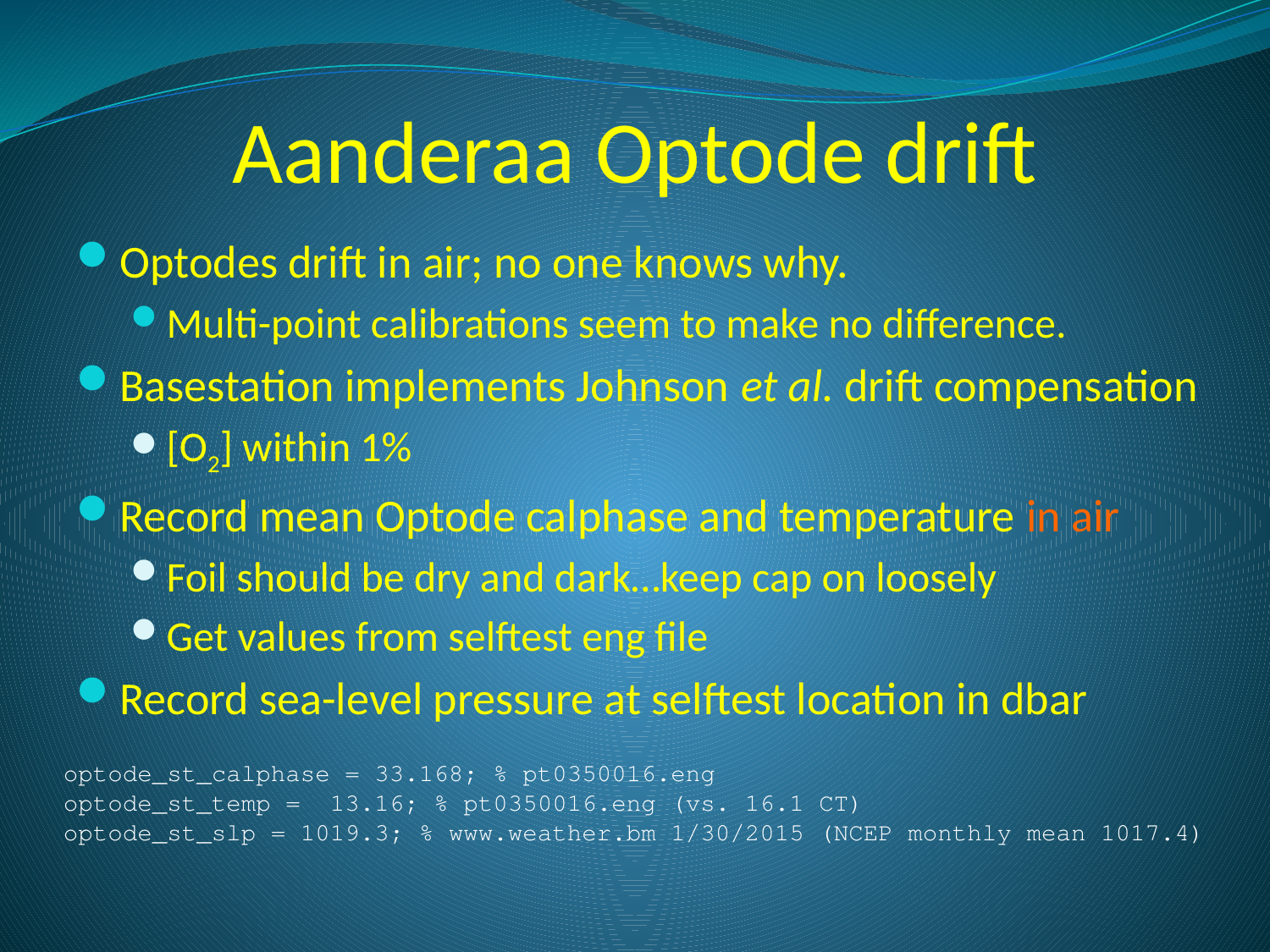

# Aanderaa Optode drift
Optodes drift in air; no one knows why.
Multi-point calibrations seem to make no difference.
Basestation implements Johnson et al. drift compensation
[O2] within 1%
Record mean Optode calphase and temperature in air
Foil should be dry and dark…keep cap on loosely
Get values from selftest eng file
Record sea-level pressure at selftest location in dbar

optode_st_calphase = 33.168; % pt0350016.eng
optode_st_temp =  13.16; % pt0350016.eng (vs. 16.1 CT)
optode_st_slp = 1019.3; % www.weather.bm 1/30/2015 (NCEP monthly mean 1017.4)